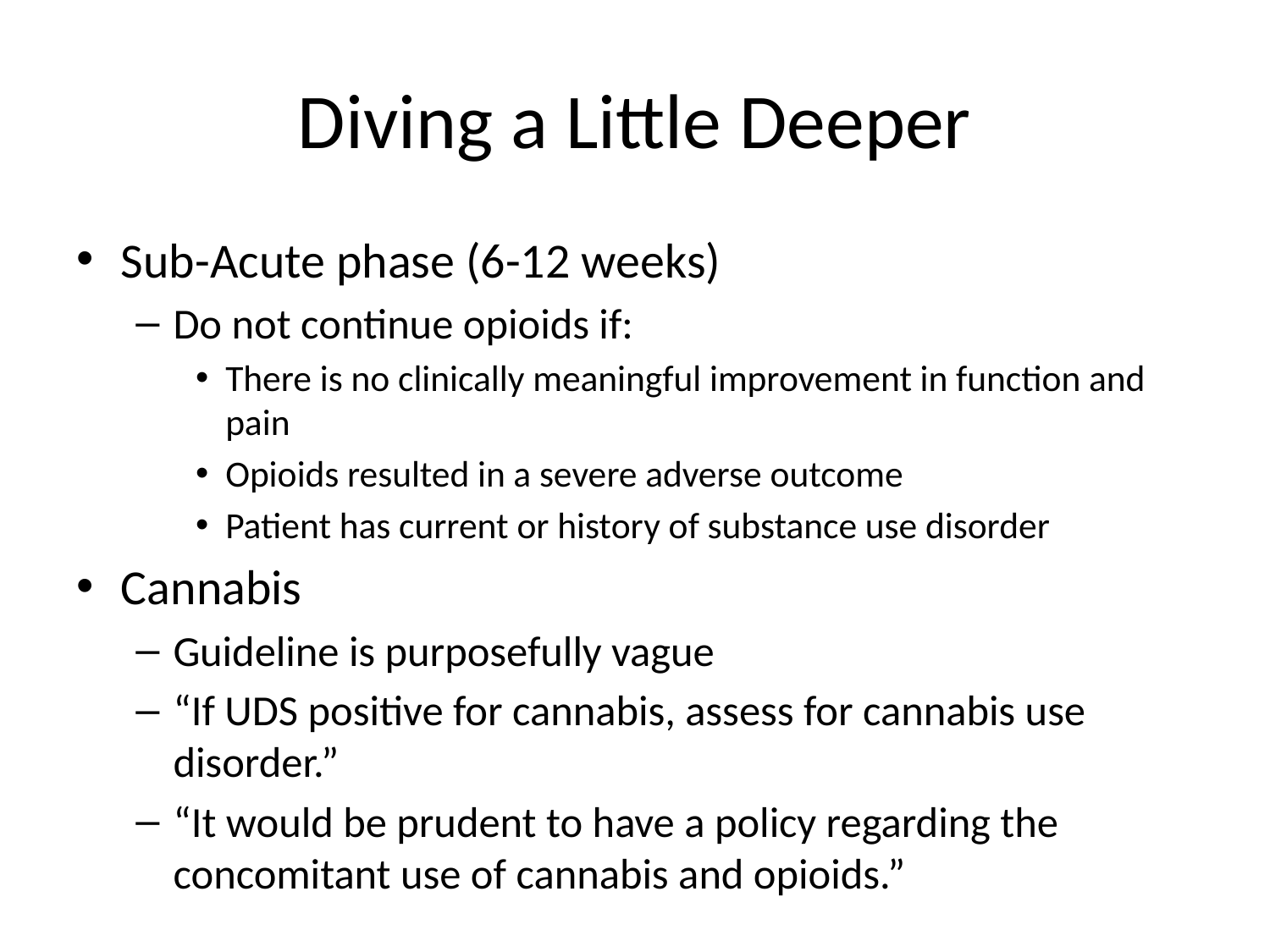

# Diving a Little Deeper
Sub-Acute phase (6-12 weeks)
Do not continue opioids if:
There is no clinically meaningful improvement in function and pain
Opioids resulted in a severe adverse outcome
Patient has current or history of substance use disorder
Cannabis
Guideline is purposefully vague
“If UDS positive for cannabis, assess for cannabis use disorder.”
“It would be prudent to have a policy regarding the concomitant use of cannabis and opioids.”